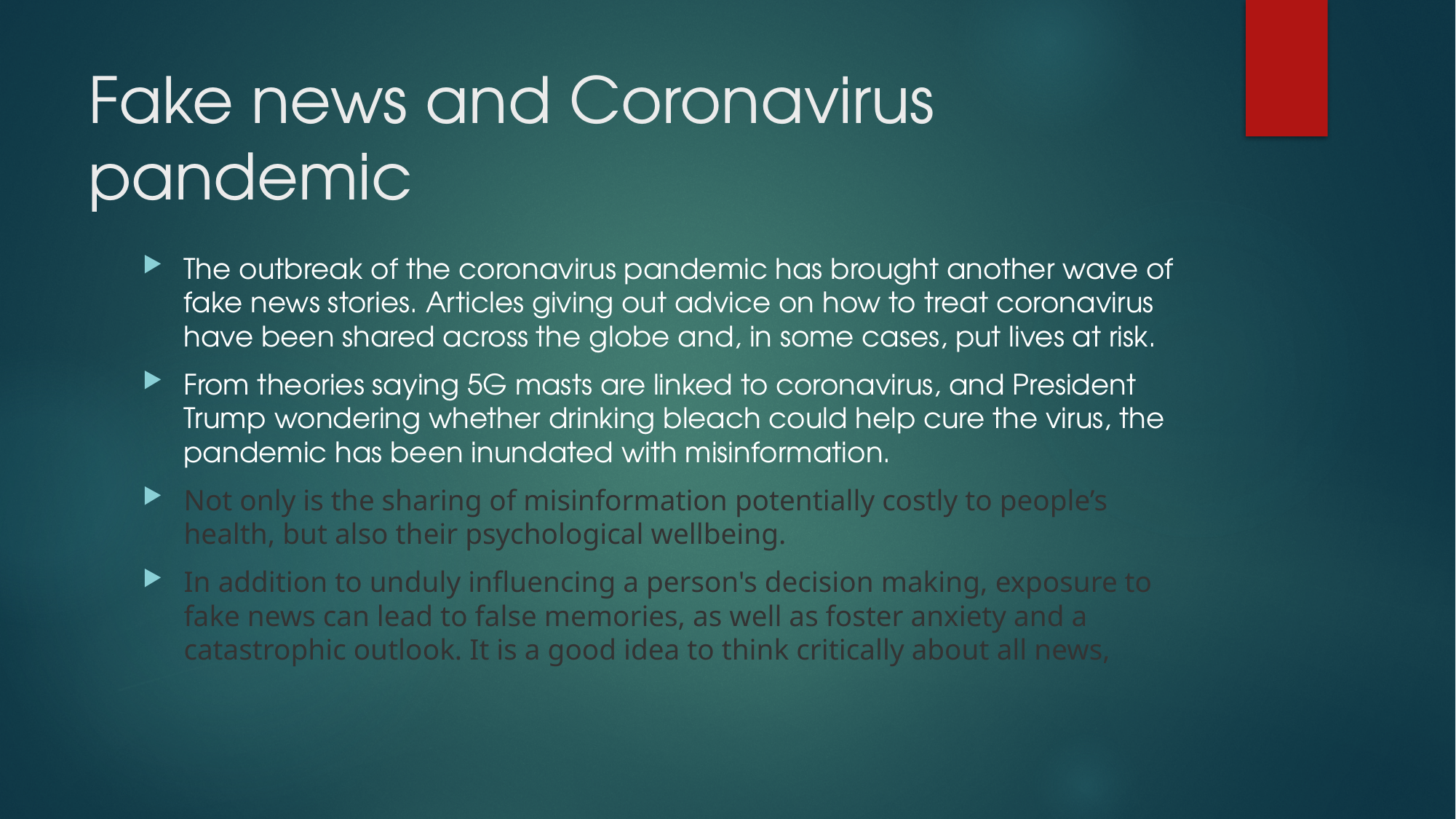

# Fake news and Coronavirus pandemic
The outbreak of the coronavirus pandemic has brought another wave of fake news stories. Articles giving out advice on how to treat coronavirus have been shared across the globe and, in some cases, put lives at risk.
From theories saying 5G masts are linked to coronavirus, and President Trump wondering whether drinking bleach could help cure the virus, the pandemic has been inundated with misinformation.
Not only is the sharing of misinformation potentially costly to people’s health, but also their psychological wellbeing.
In addition to unduly influencing a person's decision making, exposure to fake news can lead to false memories, as well as foster anxiety and a catastrophic outlook. It is a good idea to think critically about all news,